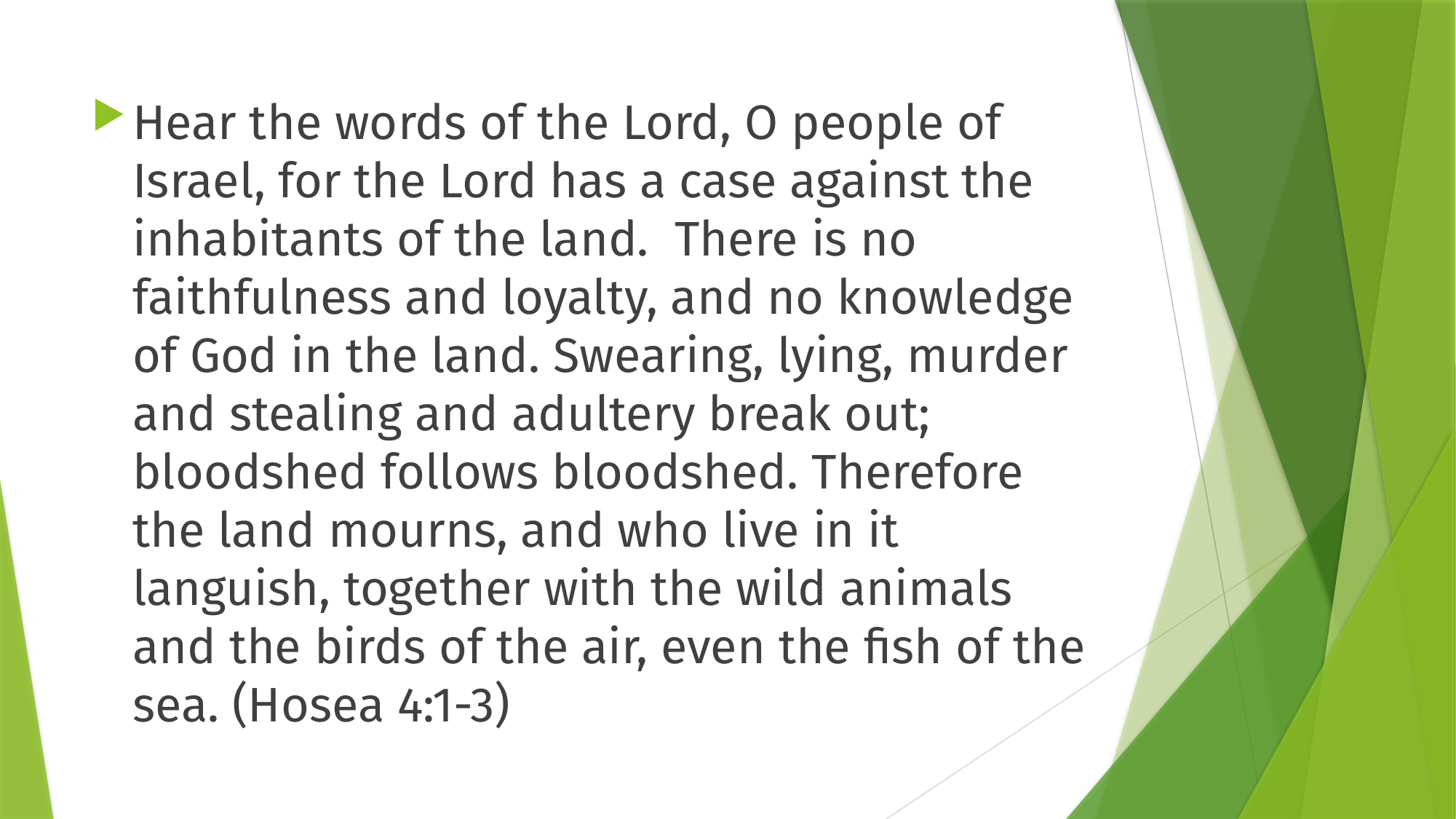

#
Hear the words of the Lord, O people of Israel, for the Lord has a case against the inhabitants of the land.  There is no faithfulness and loyalty, and no knowledge of God in the land. Swearing, lying, murder and stealing and adultery break out; bloodshed follows bloodshed. Therefore the land mourns, and who live in it languish, together with the wild animals and the birds of the air, even the fish of the sea. (Hosea 4:1-3)